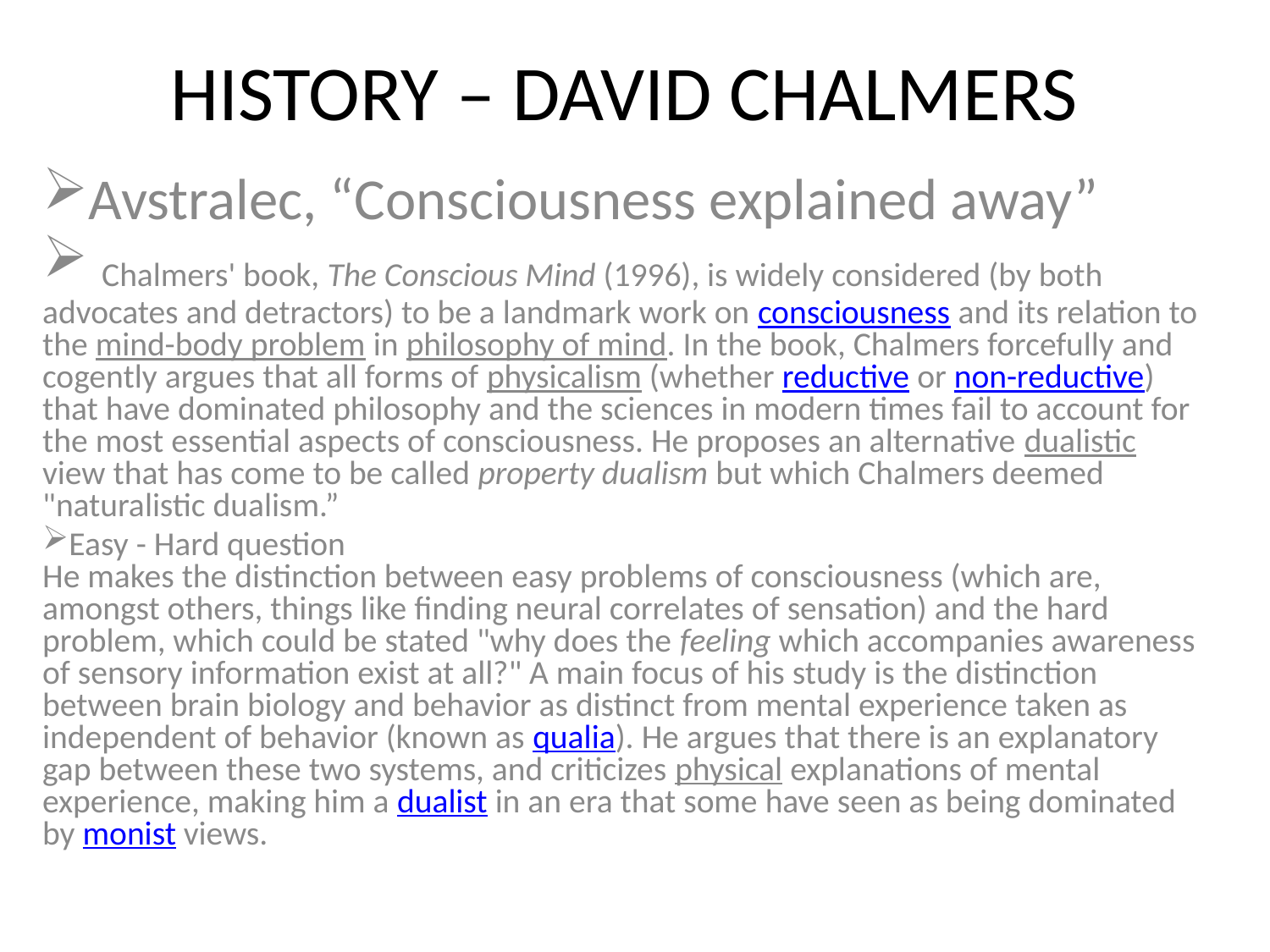

# HISTORY – DAVID CHALMERS
Avstralec, “Consciousness explained away”
 Chalmers' book, The Conscious Mind (1996), is widely considered (by both advocates and detractors) to be a landmark work on consciousness and its relation to the mind-body problem in philosophy of mind. In the book, Chalmers forcefully and cogently argues that all forms of physicalism (whether reductive or non-reductive) that have dominated philosophy and the sciences in modern times fail to account for the most essential aspects of consciousness. He proposes an alternative dualistic view that has come to be called property dualism but which Chalmers deemed "naturalistic dualism.”
Easy - Hard question
He makes the distinction between easy problems of consciousness (which are, amongst others, things like finding neural correlates of sensation) and the hard problem, which could be stated "why does the feeling which accompanies awareness of sensory information exist at all?" A main focus of his study is the distinction between brain biology and behavior as distinct from mental experience taken as independent of behavior (known as qualia). He argues that there is an explanatory gap between these two systems, and criticizes physical explanations of mental experience, making him a dualist in an era that some have seen as being dominated by monist views.